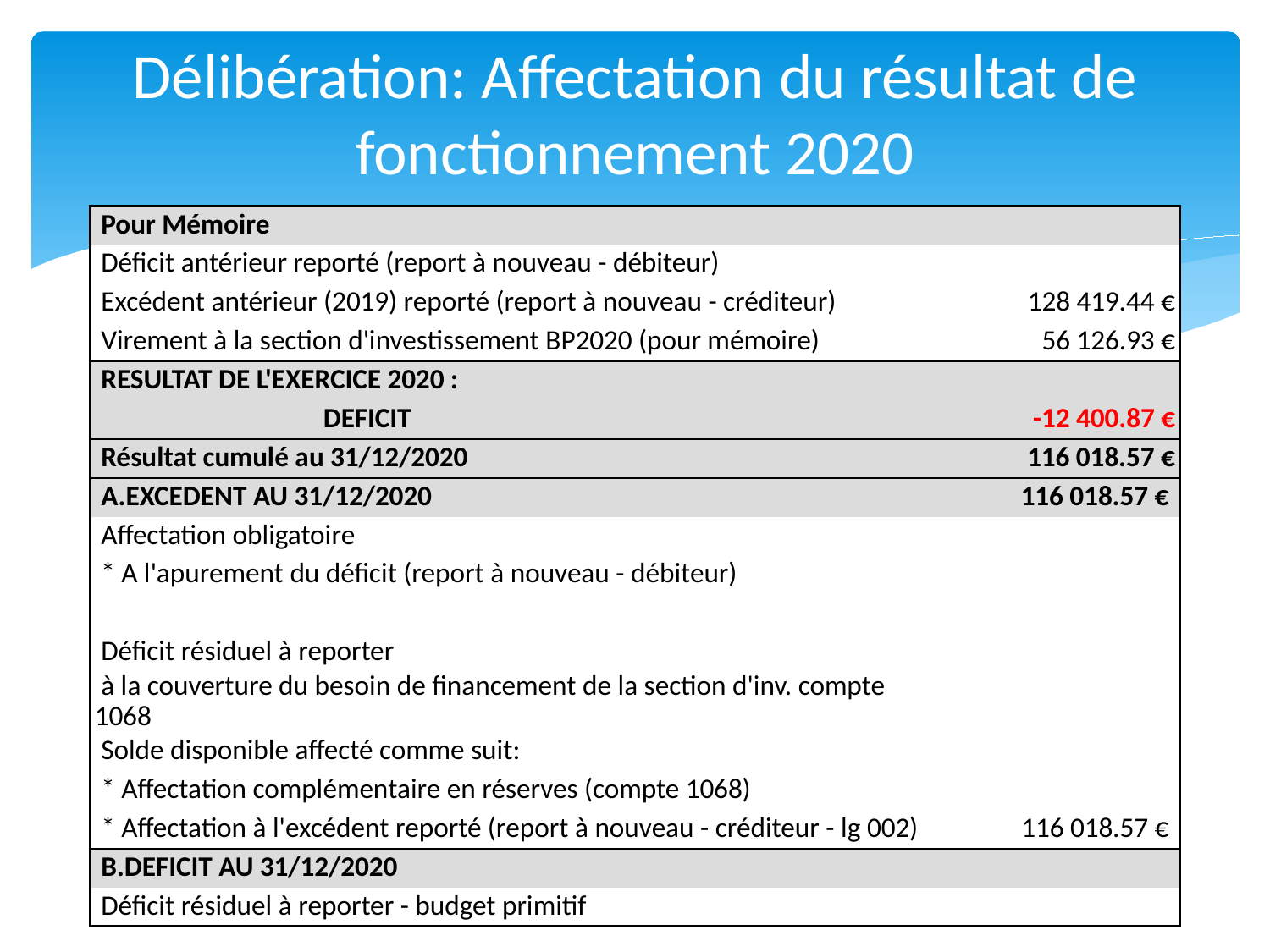

# Délibération: Affectation du résultat de fonctionnement 2020
| Pour Mémoire |  |
| --- | --- |
| Déficit antérieur reporté (report à nouveau - débiteur) |  |
| Excédent antérieur (2019) reporté (report à nouveau - créditeur) | 128 419.44 € |
| Virement à la section d'investissement BP2020 (pour mémoire) | 56 126.93 € |
| RESULTAT DE L'EXERCICE 2020 : |  |
| DEFICIT | -12 400.87 € |
| Résultat cumulé au 31/12/2020 | 116 018.57 € |
| A.EXCEDENT AU 31/12/2020 | 116 018.57 € |
| Affectation obligatoire |  |
| \* A l'apurement du déficit (report à nouveau - débiteur) |  |
|  |  |
| Déficit résiduel à reporter |  |
| à la couverture du besoin de financement de la section d'inv. compte 1068 |  |
| Solde disponible affecté comme suit: |  |
| \* Affectation complémentaire en réserves (compte 1068) |  |
| \* Affectation à l'excédent reporté (report à nouveau - créditeur - lg 002) | 116 018.57 € |
| B.DEFICIT AU 31/12/2020 |  |
| Déficit résiduel à reporter - budget primitif |  |